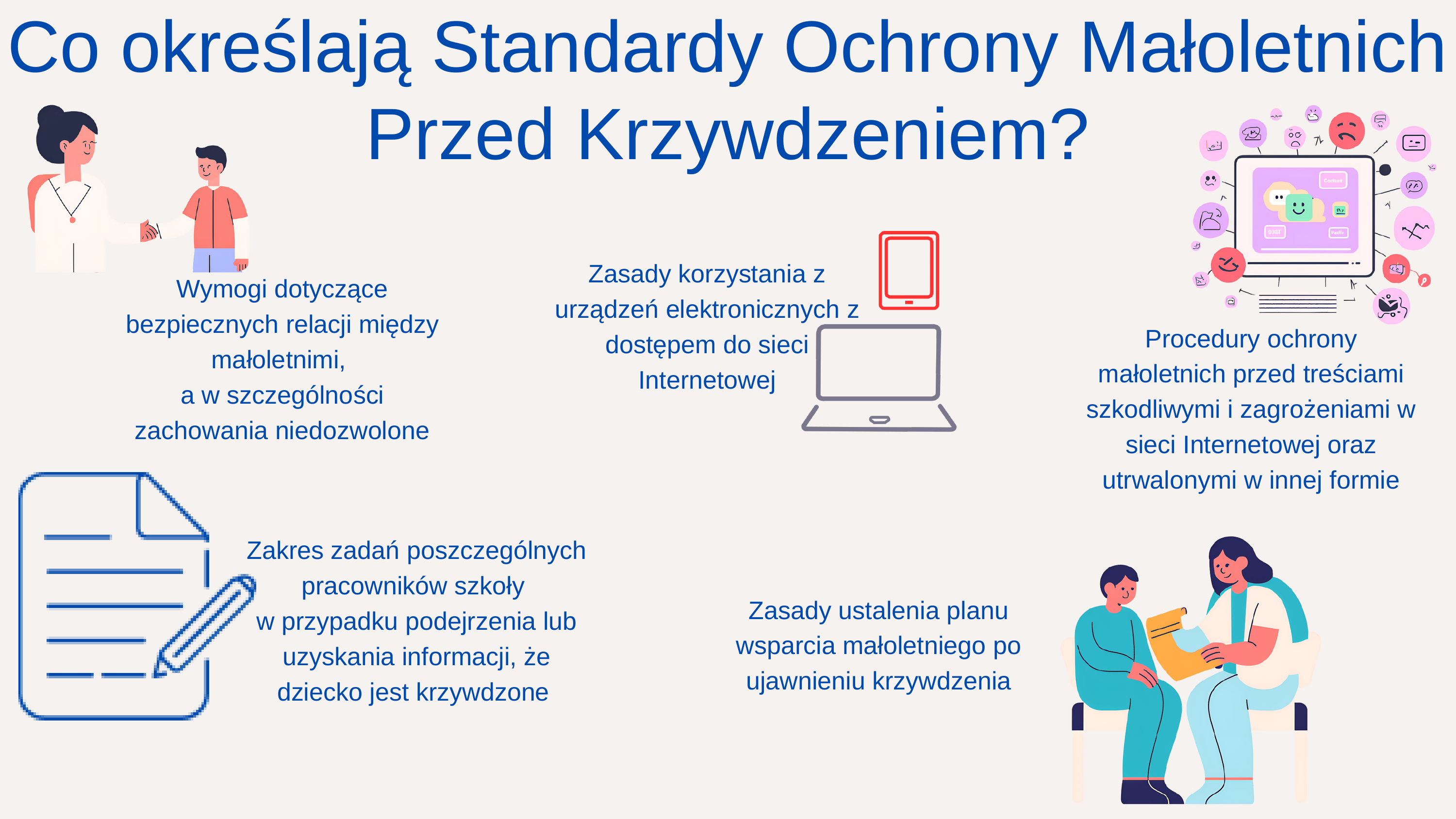

Co określają Standardy Ochrony Małoletnich Przed Krzywdzeniem?

Zasady korzystania z urządzeń elektronicznych z dostępem do sieci Internetowej
Wymogi dotyczące bezpiecznych relacji między małoletnimi,
a w szczególności zachowania niedozwolone
Procedury ochrony małoletnich przed treściami szkodliwymi i zagrożeniami w sieci Internetowej oraz utrwalonymi w innej formie

Zakres zadań poszczególnych pracowników szkoły
w przypadku podejrzenia lub uzyskania informacji, że dziecko jest krzywdzone

Zasady ustalenia planu wsparcia małoletniego po ujawnieniu krzywdzenia